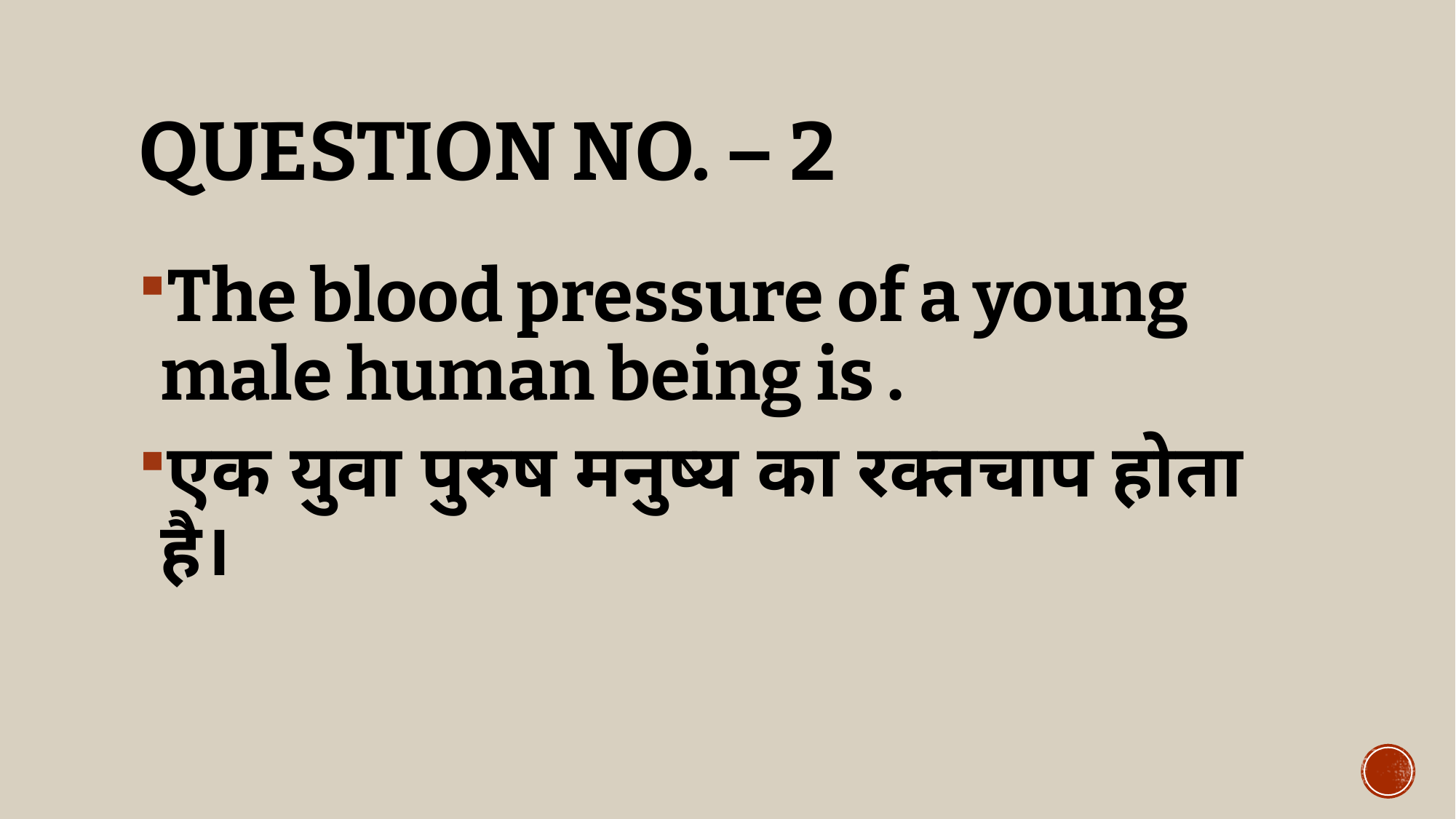

# QUESTION NO. – 2
The blood pressure of a young male human being is .
एक युवा पुरुष मनुष्य का रक्तचाप होता है।